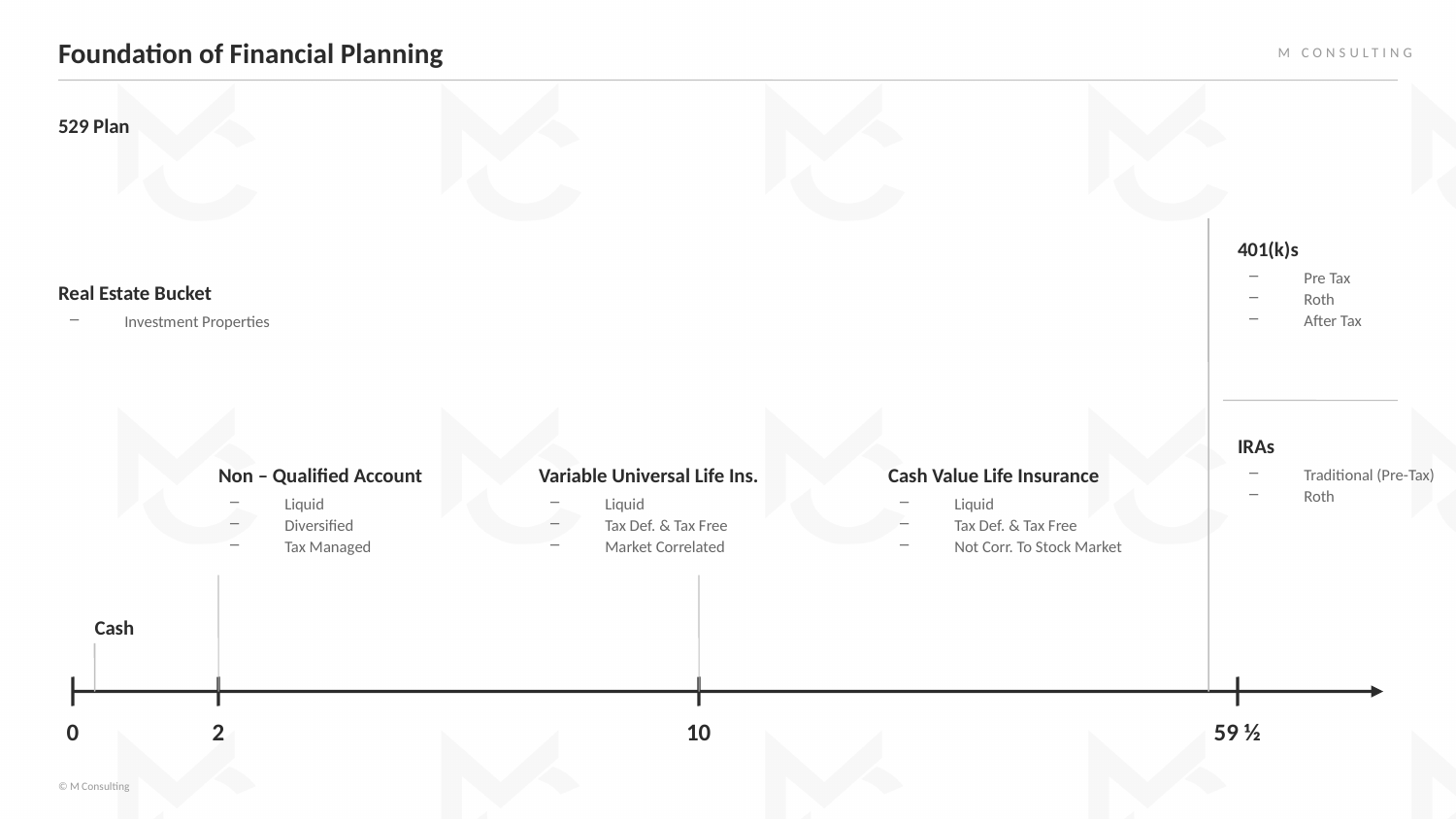

Foundation of Financial Planning
M CONSULTING

529 Plan

401(k)s
Pre Tax
Roth
After Tax
Real Estate Bucket
Investment Properties

IRAs
Non – Qualified Account
Variable Universal Life Ins.
Cash Value Life Insurance
Traditional (Pre-Tax)
Roth
Liquid
Diversified
Tax Managed
Liquid
Tax Def. & Tax Free
Market Correlated
Liquid
Tax Def. & Tax Free
Not Corr. To Stock Market

Cash

0
2
10
59 ½
© M Consulting